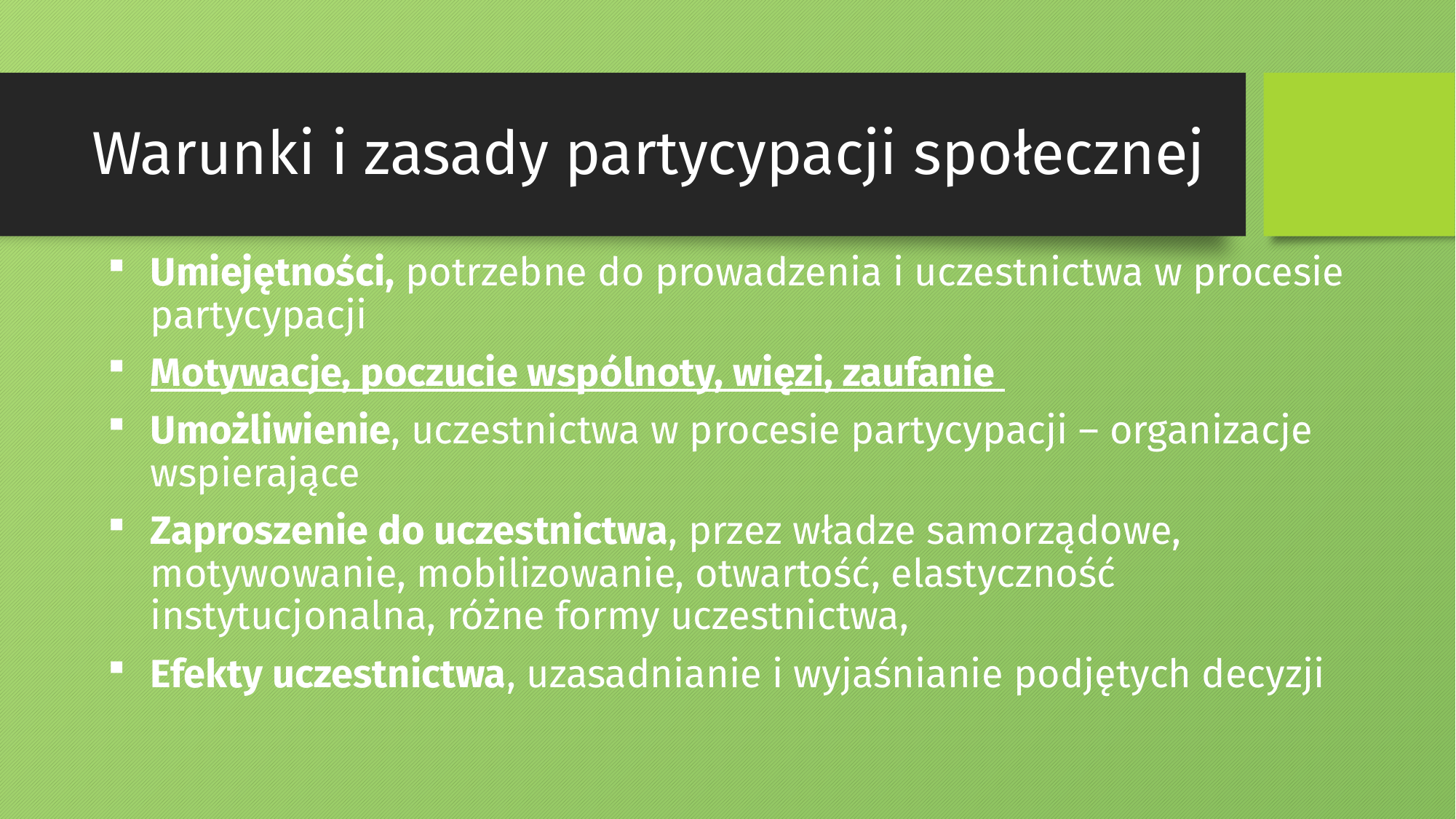

# Warunki i zasady partycypacji społecznej
Umiejętności, potrzebne do prowadzenia i uczestnictwa w procesie partycypacji
Motywacje, poczucie wspólnoty, więzi, zaufanie
Umożliwienie, uczestnictwa w procesie partycypacji – organizacje wspierające
Zaproszenie do uczestnictwa, przez władze samorządowe, motywowanie, mobilizowanie, otwartość, elastyczność instytucjonalna, różne formy uczestnictwa,
Efekty uczestnictwa, uzasadnianie i wyjaśnianie podjętych decyzji